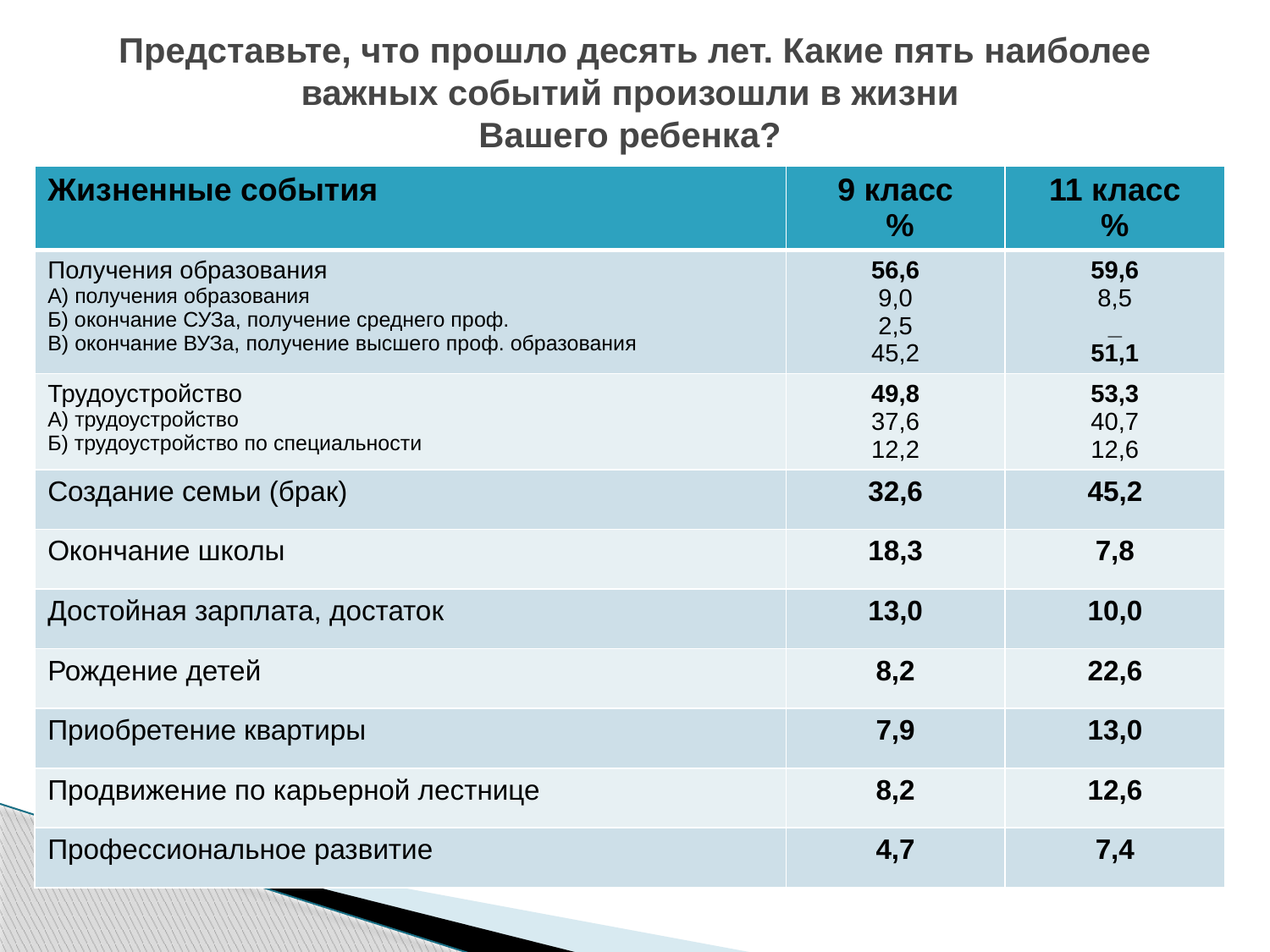

# Представьте, что прошло десять лет. Какие пять наиболее важных событий произошли в жизни Вашего ребенка?
| Жизненные события | 9 класс % | 11 класс % |
| --- | --- | --- |
| Получения образования А) получения образования Б) окончание СУЗа, получение среднего проф. В) окончание ВУЗа, получение высшего проф. образования | 56,6 9,0 2,5 45,2 | 59,6 8,5 \_ 51,1 |
| Трудоустройство А) трудоустройство Б) трудоустройство по специальности | 49,8 37,6 12,2 | 53,3 40,7 12,6 |
| Создание семьи (брак) | 32,6 | 45,2 |
| Окончание школы | 18,3 | 7,8 |
| Достойная зарплата, достаток | 13,0 | 10,0 |
| Рождение детей | 8,2 | 22,6 |
| Приобретение квартиры | 7,9 | 13,0 |
| Продвижение по карьерной лестнице | 8,2 | 12,6 |
| Профессиональное развитие | 4,7 | 7,4 |